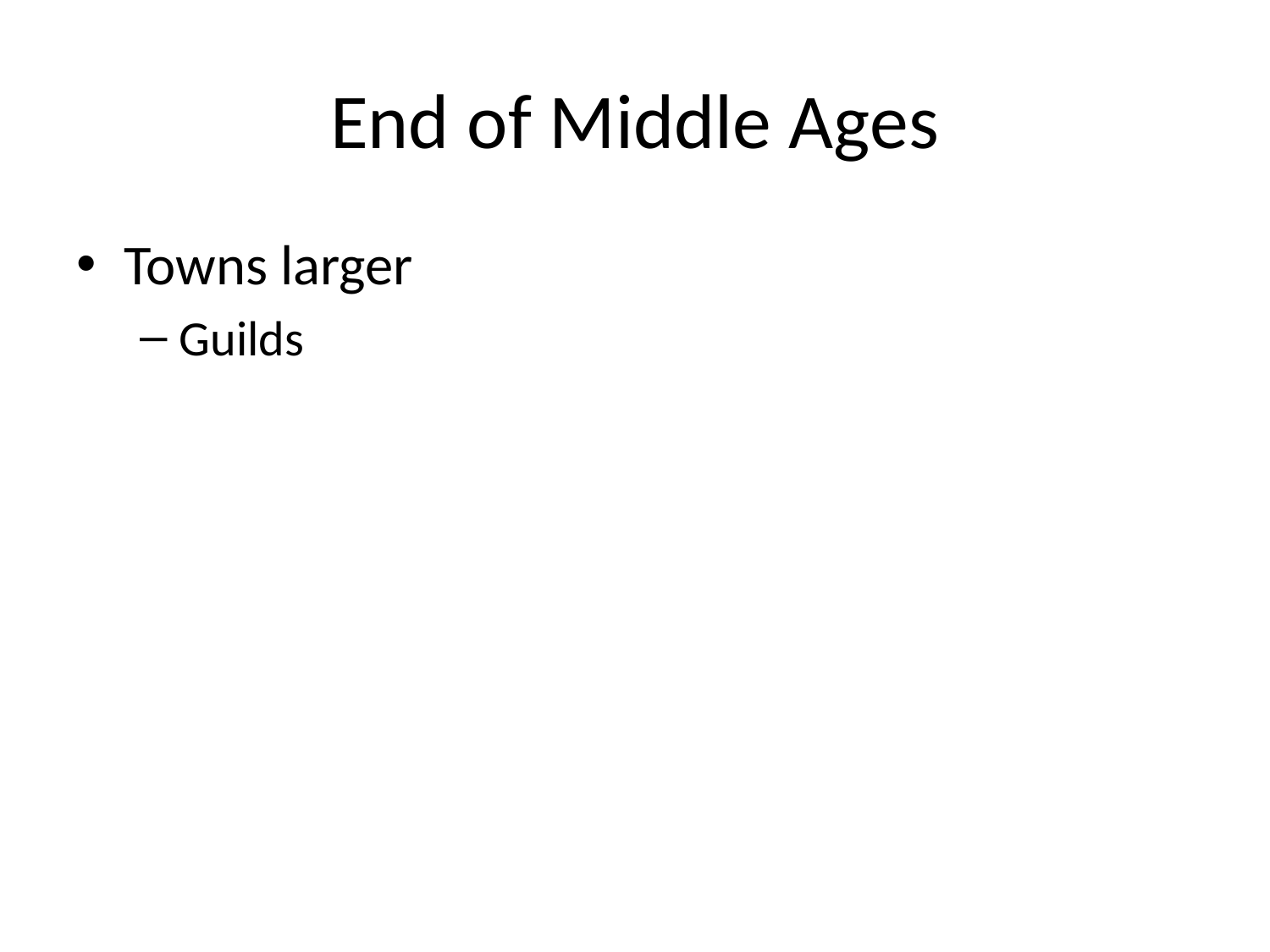

# End of Middle Ages
Towns larger
Guilds